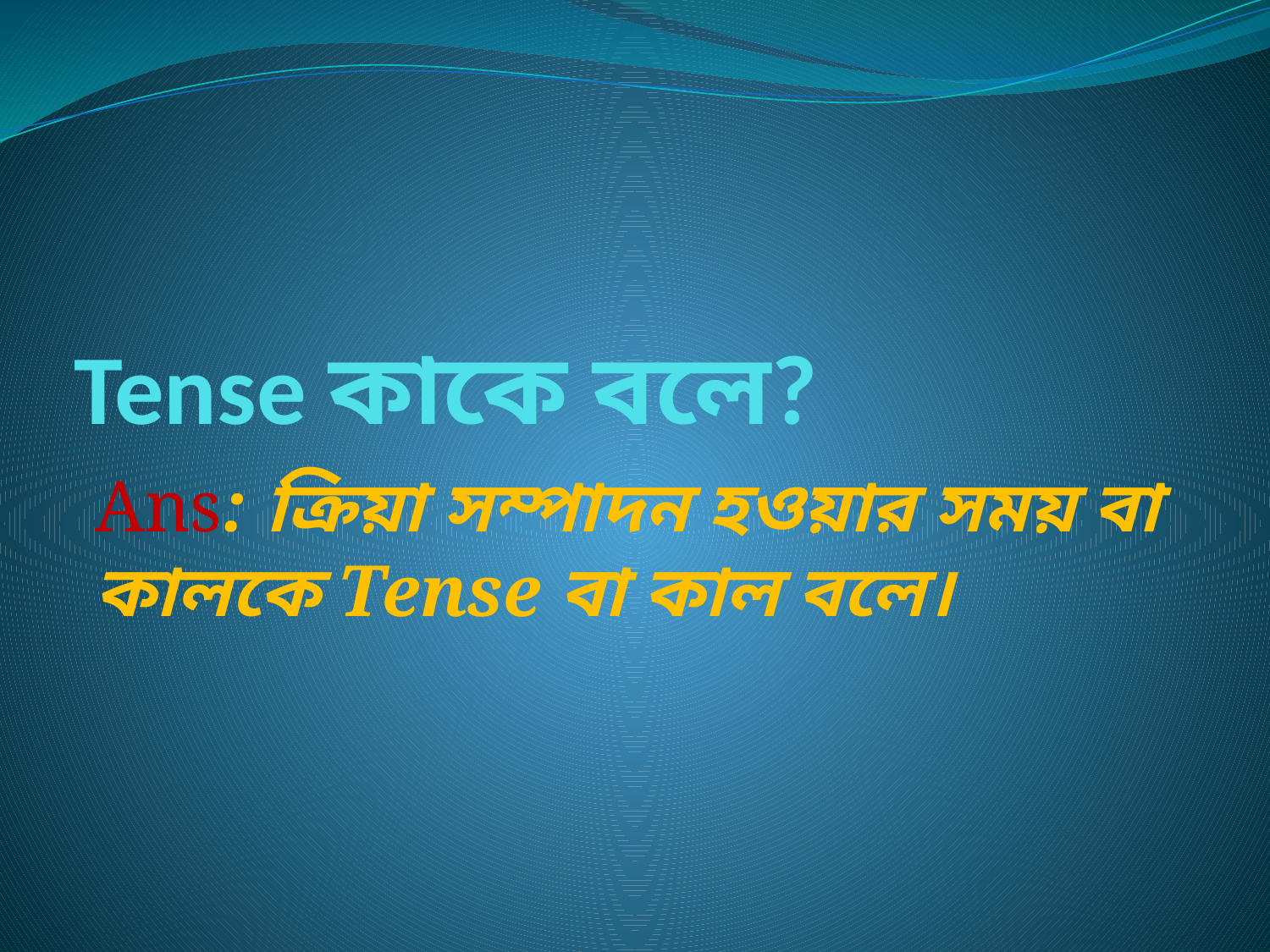

# Tense কাকে বলে?
Ans: ক্রিয়া সম্পাদন হওয়ার সময় বা কালকে Tense বা কাল বলে।